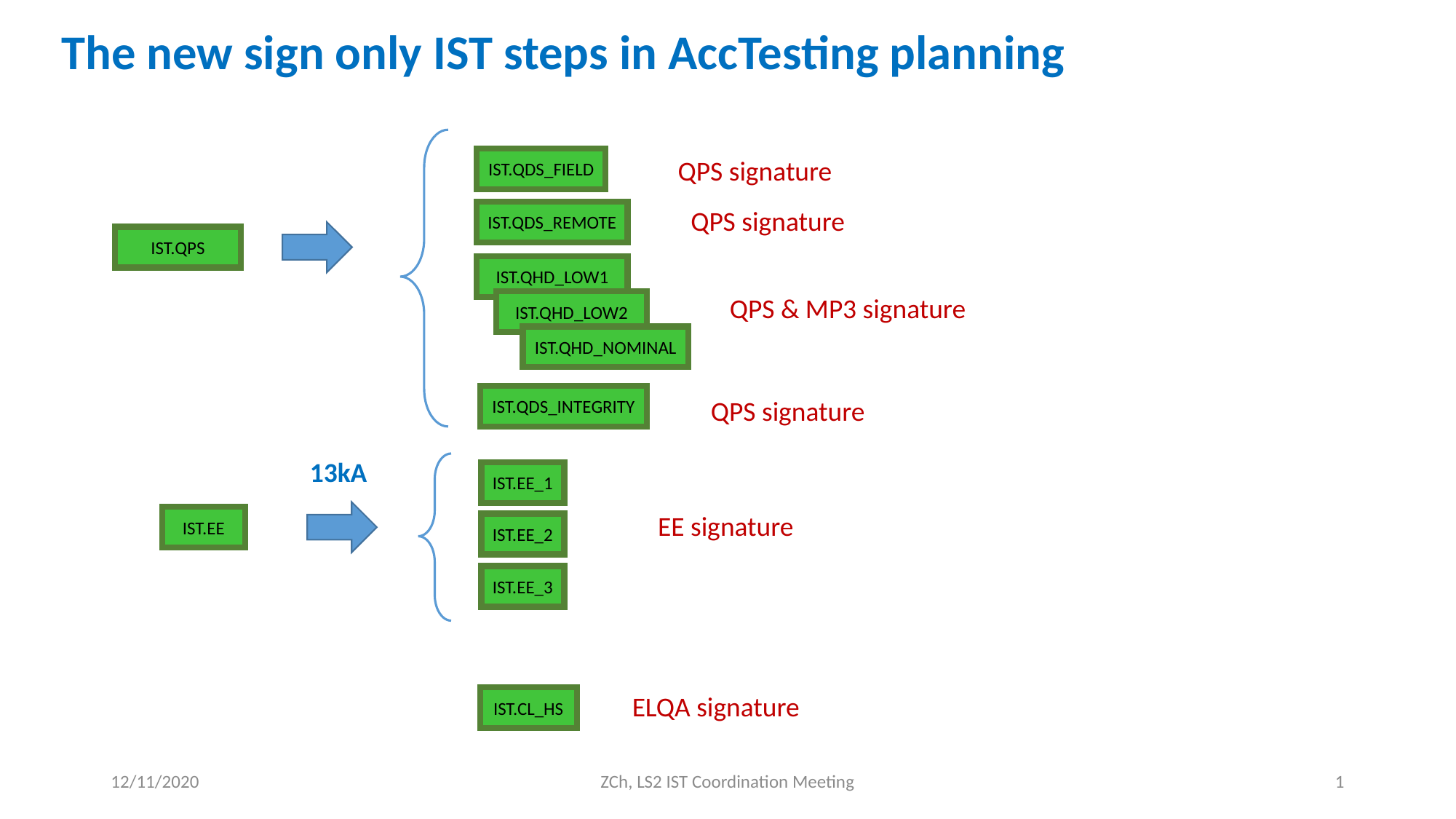

The new sign only IST steps in AccTesting planning

IST.QDS_FIELD
QPS signature
QPS signature
IST.QDS_REMOTE

IST.QPS
IST.QHD_LOW1
QPS & MP3 signature
IST.QHD_LOW2
IST.QHD_NOMINAL
IST.QDS_INTEGRITY
QPS signature
13kA

IST.EE_1

EE signature
IST.EE
IST.EE_2
IST.EE_3
ELQA signature
IST.CL_HS
12/11/2020
ZCh, LS2 IST Coordination Meeting
1